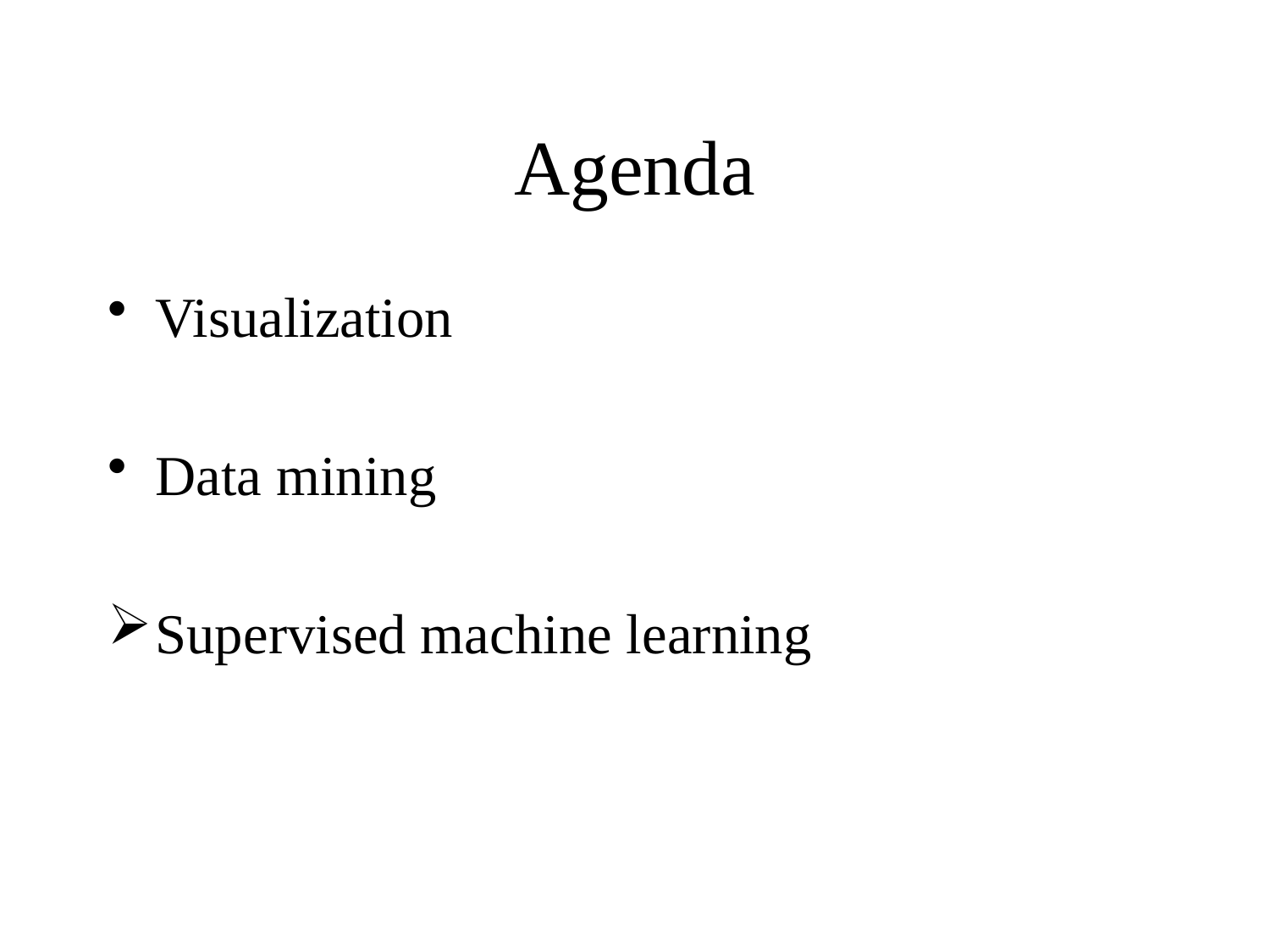

# Agenda
Visualization

Data mining

Supervised machine learning